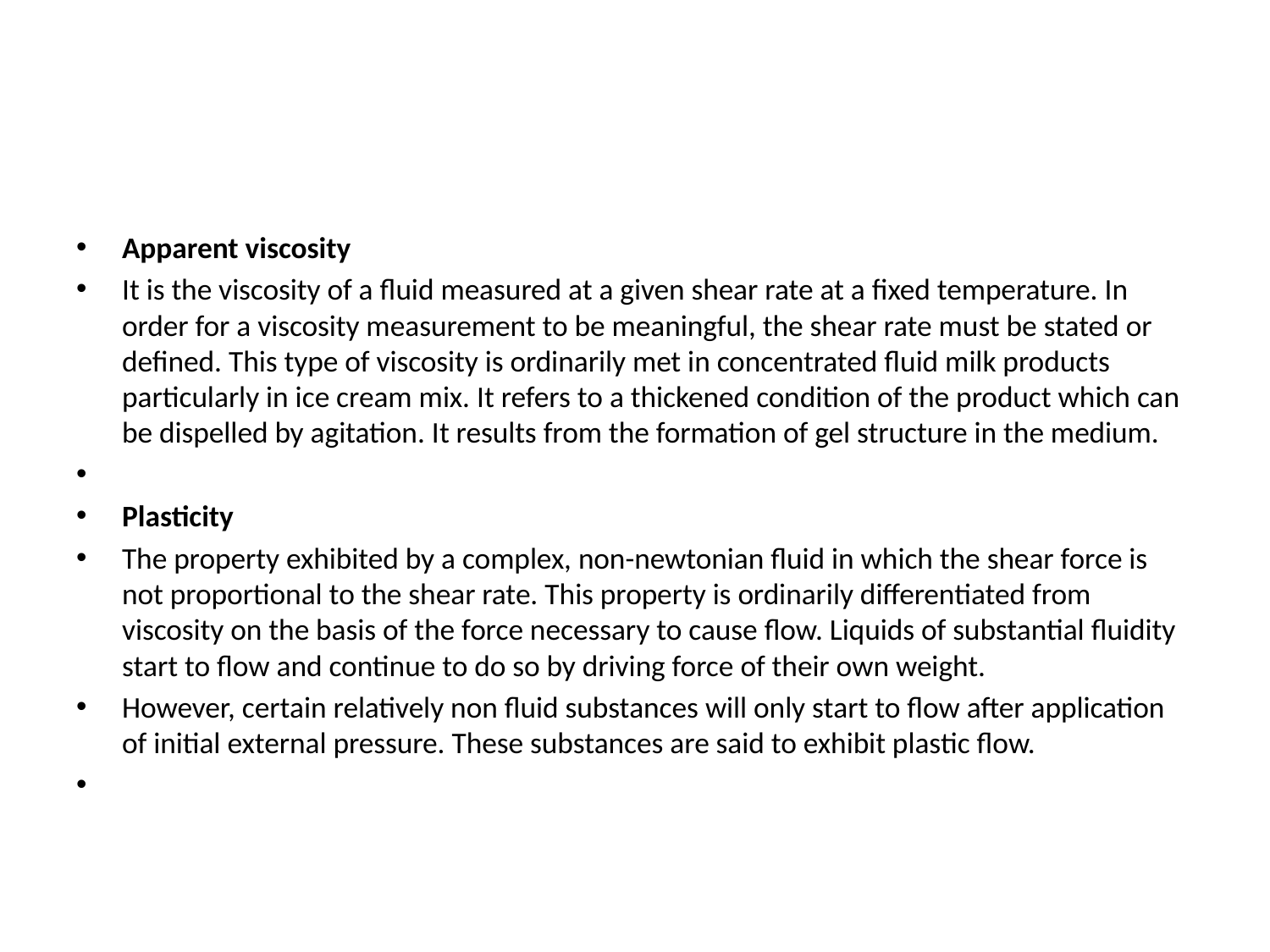

#
Apparent viscosity
It is the viscosity of a fluid measured at a given shear rate at a fixed temperature. In order for a viscosity measurement to be meaningful, the shear rate must be stated or defined. This type of viscosity is ordinarily met in concentrated fluid milk products particularly in ice cream mix. It refers to a thickened condition of the product which can be dispelled by agitation. It results from the formation of gel structure in the medium.

Plasticity
The property exhibited by a complex, non-newtonian fluid in which the shear force is not proportional to the shear rate. This property is ordinarily differentiated from viscosity on the basis of the force necessary to cause flow. Liquids of substantial fluidity start to flow and continue to do so by driving force of their own weight.
However, certain relatively non fluid substances will only start to flow after application of initial external pressure. These substances are said to exhibit plastic flow.